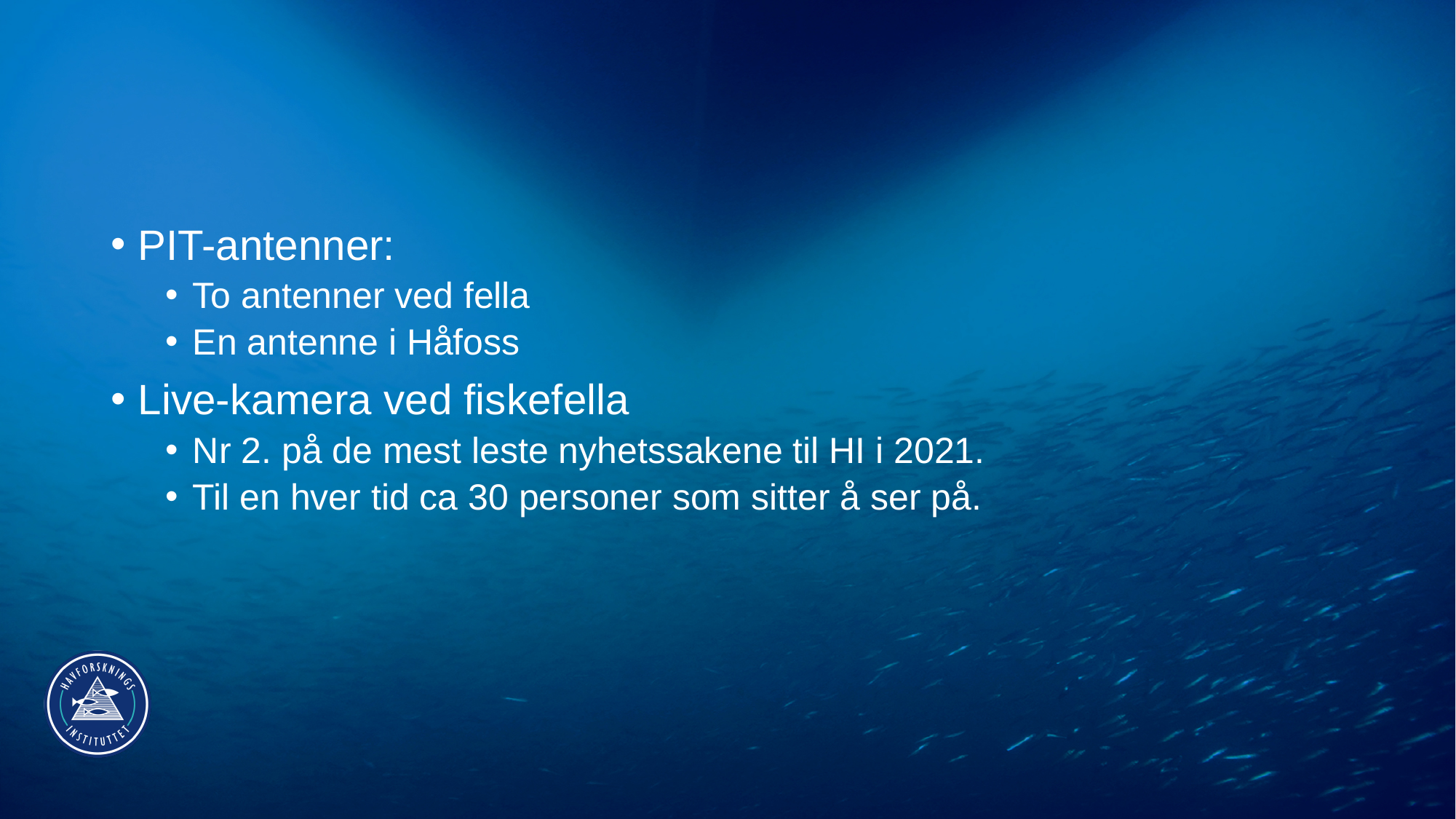

PIT-antenner:
To antenner ved fella
En antenne i Håfoss
Live-kamera ved fiskefella
Nr 2. på de mest leste nyhetssakene til HI i 2021.
Til en hver tid ca 30 personer som sitter å ser på.